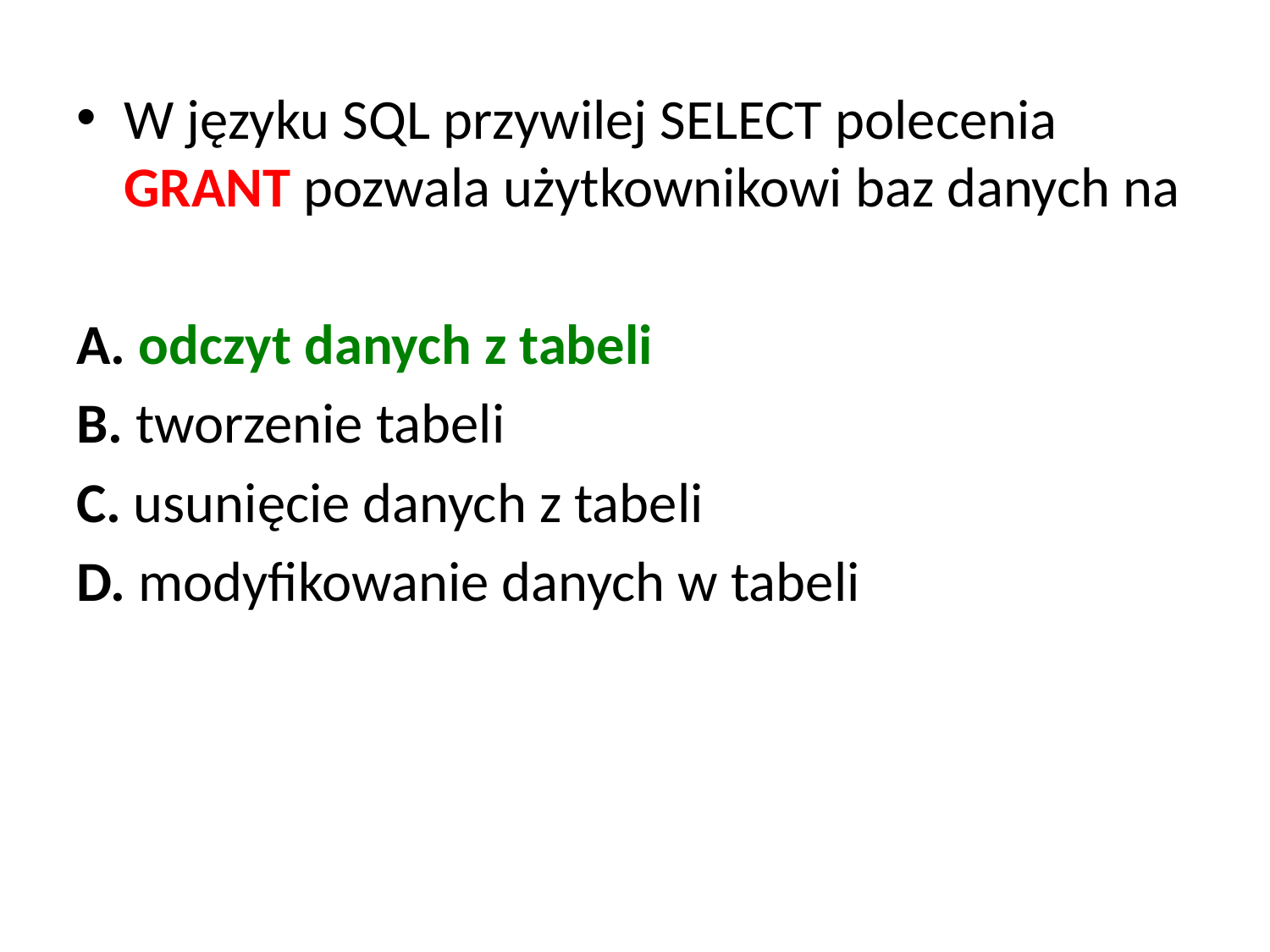

W języku SQL przywilej SELECT polecenia GRANT pozwala użytkownikowi baz danych na

A. odczyt danych z tabeli
B. tworzenie tabeli
C. usunięcie danych z tabeli
D. modyfikowanie danych w tabeli